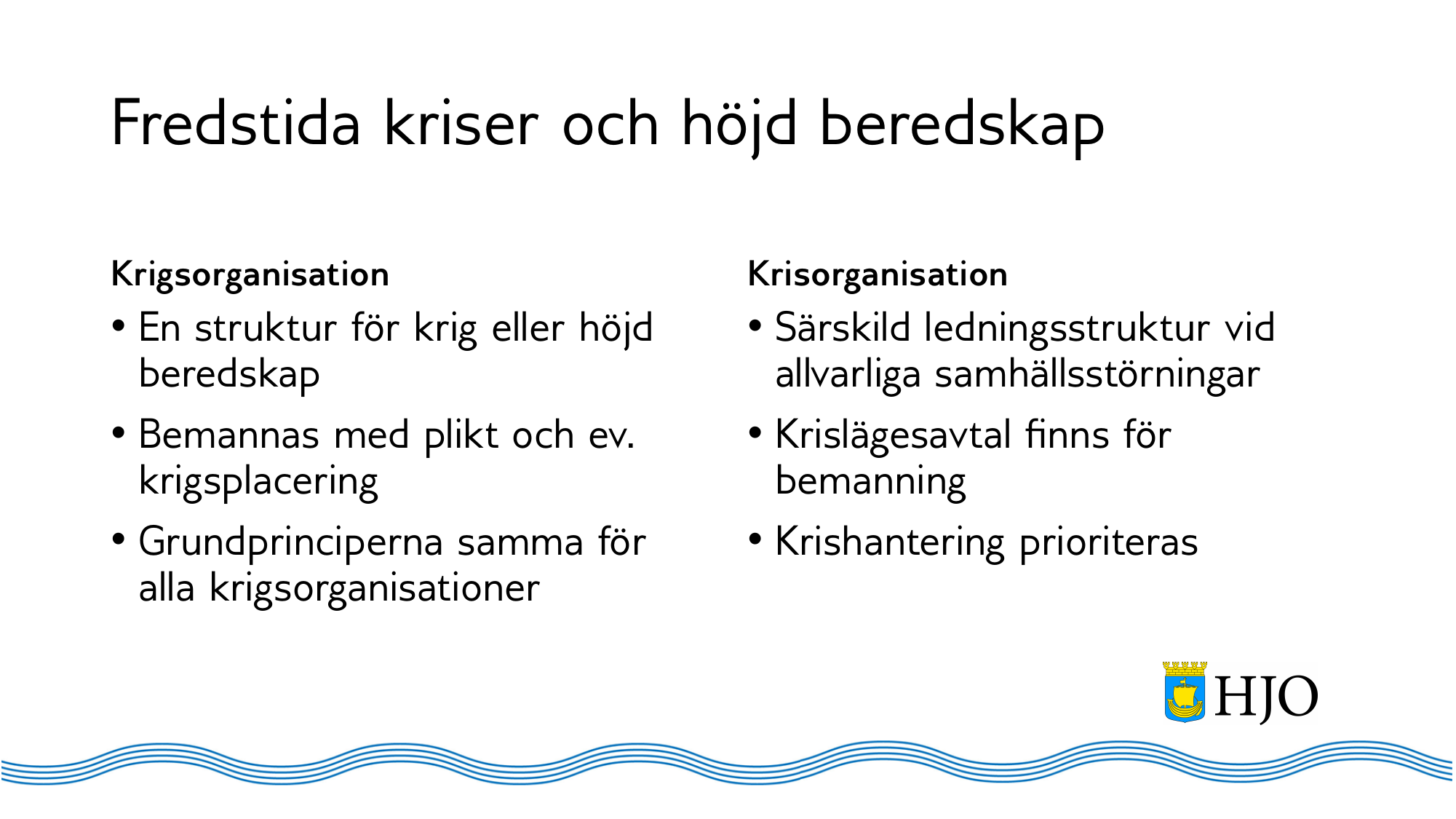

# Fredstida kriser och höjd beredskap
Krigsorganisation
Krisorganisation
Särskild ledningsstruktur vid allvarliga samhällsstörningar
Krislägesavtal finns för bemanning
Krishantering prioriteras
En struktur för krig eller höjd beredskap
Bemannas med plikt och ev. krigsplacering
Grundprinciperna samma för alla krigsorganisationer